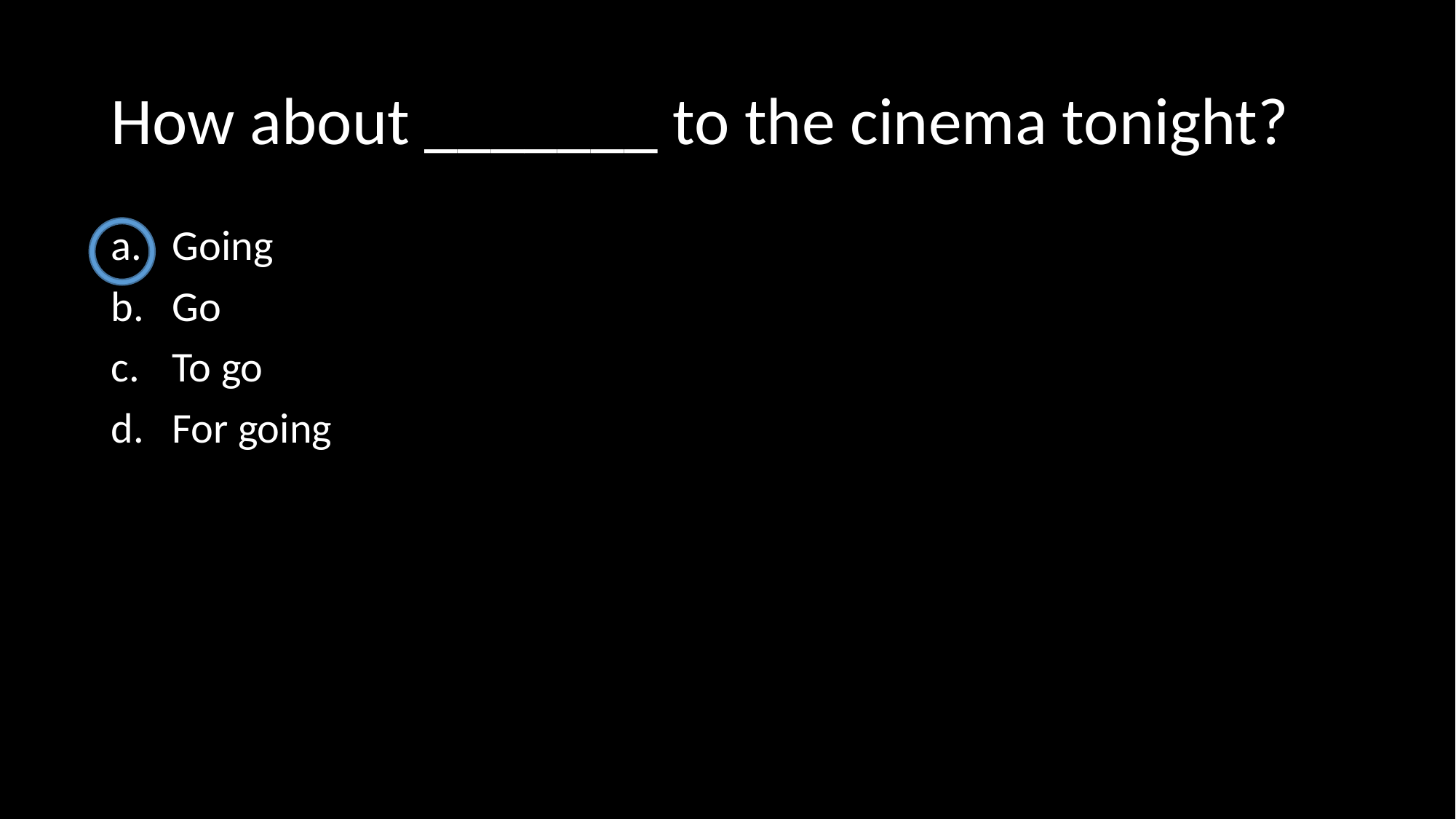

# How about _______ to the cinema tonight?

Going
Go
To go
For going